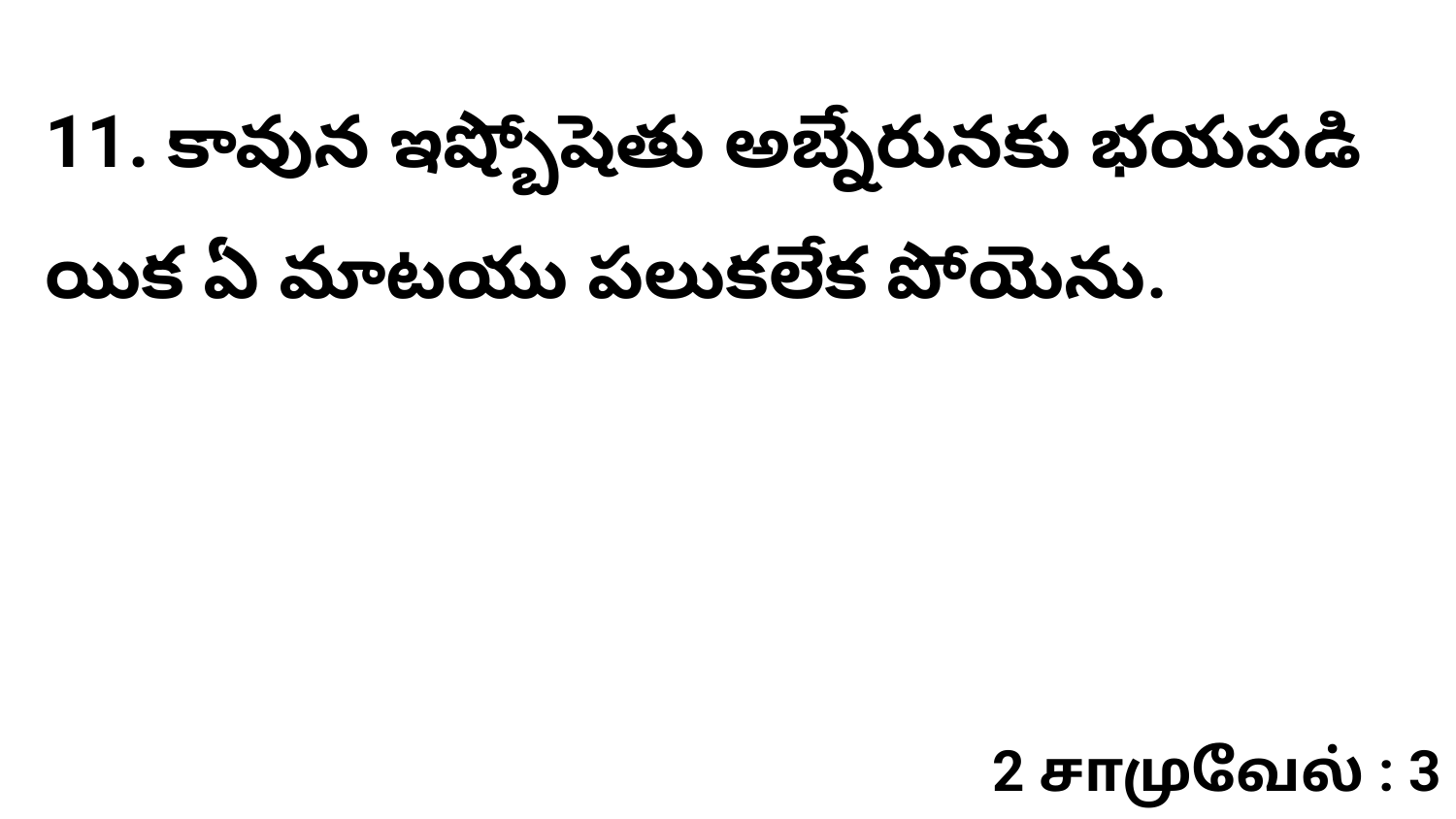

11. ​​కావున ఇష్బోషెతు అబ్నేరునకు భయపడి యిక ఏ మాటయు పలుకలేక పోయెను.
2 சாமுவேல் : 3